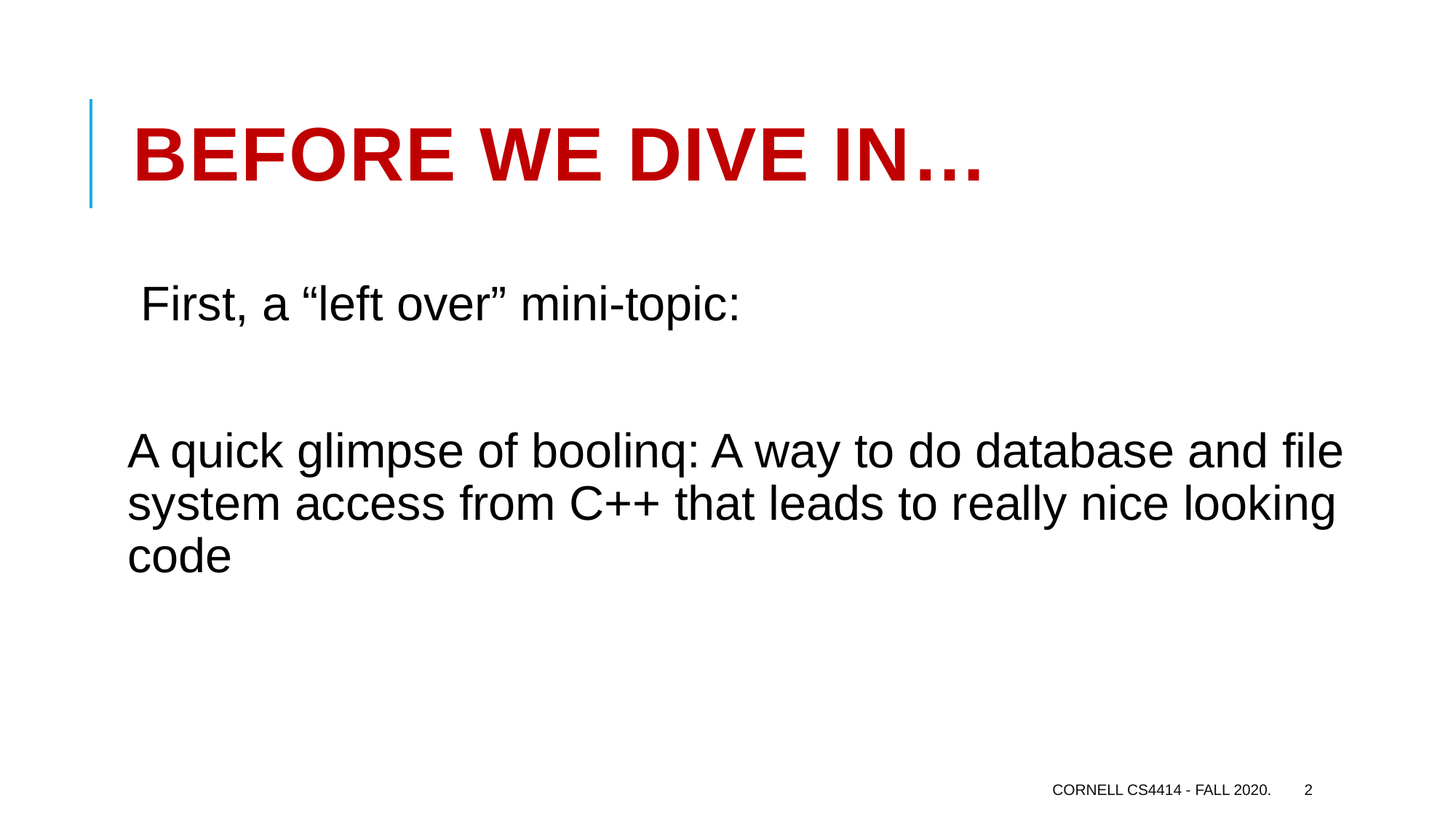

# Before we dive in…
First, a “left over” mini-topic:

A quick glimpse of boolinq: A way to do database and file system access from C++ that leads to really nice looking code
Cornell CS4414 - Fall 2020.
2